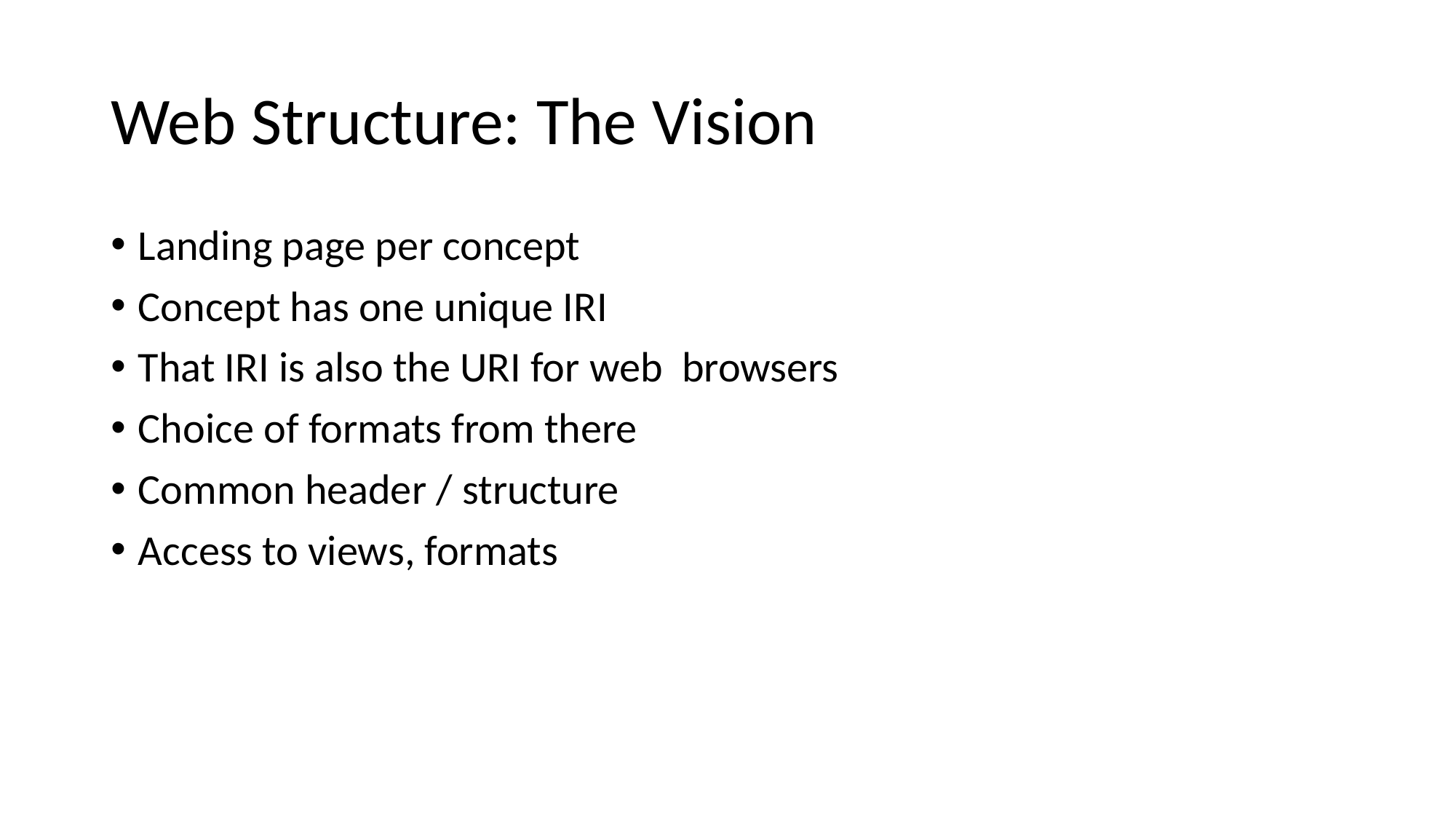

# Web Structure: The Vision
Landing page per concept
Concept has one unique IRI
That IRI is also the URI for web  browsers
Choice of formats from there
Common header / structure
Access to views, formats